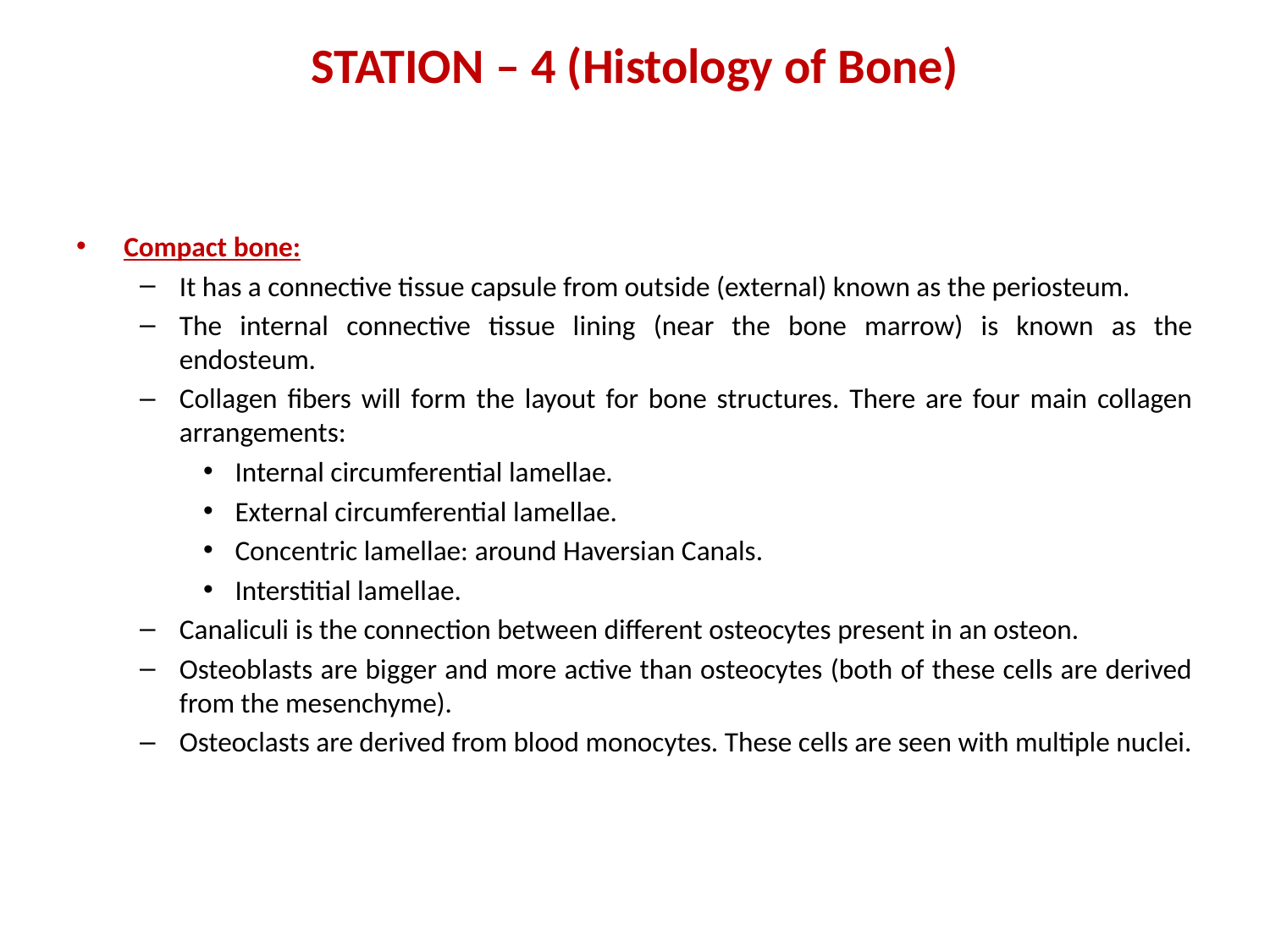

# STATION – 4 (Histology of Bone)
Compact bone:
It has a connective tissue capsule from outside (external) known as the periosteum.
The internal connective tissue lining (near the bone marrow) is known as the endosteum.
Collagen fibers will form the layout for bone structures. There are four main collagen arrangements:
Internal circumferential lamellae.
External circumferential lamellae.
Concentric lamellae: around Haversian Canals.
Interstitial lamellae.
Canaliculi is the connection between different osteocytes present in an osteon.
Osteoblasts are bigger and more active than osteocytes (both of these cells are derived from the mesenchyme).
Osteoclasts are derived from blood monocytes. These cells are seen with multiple nuclei.